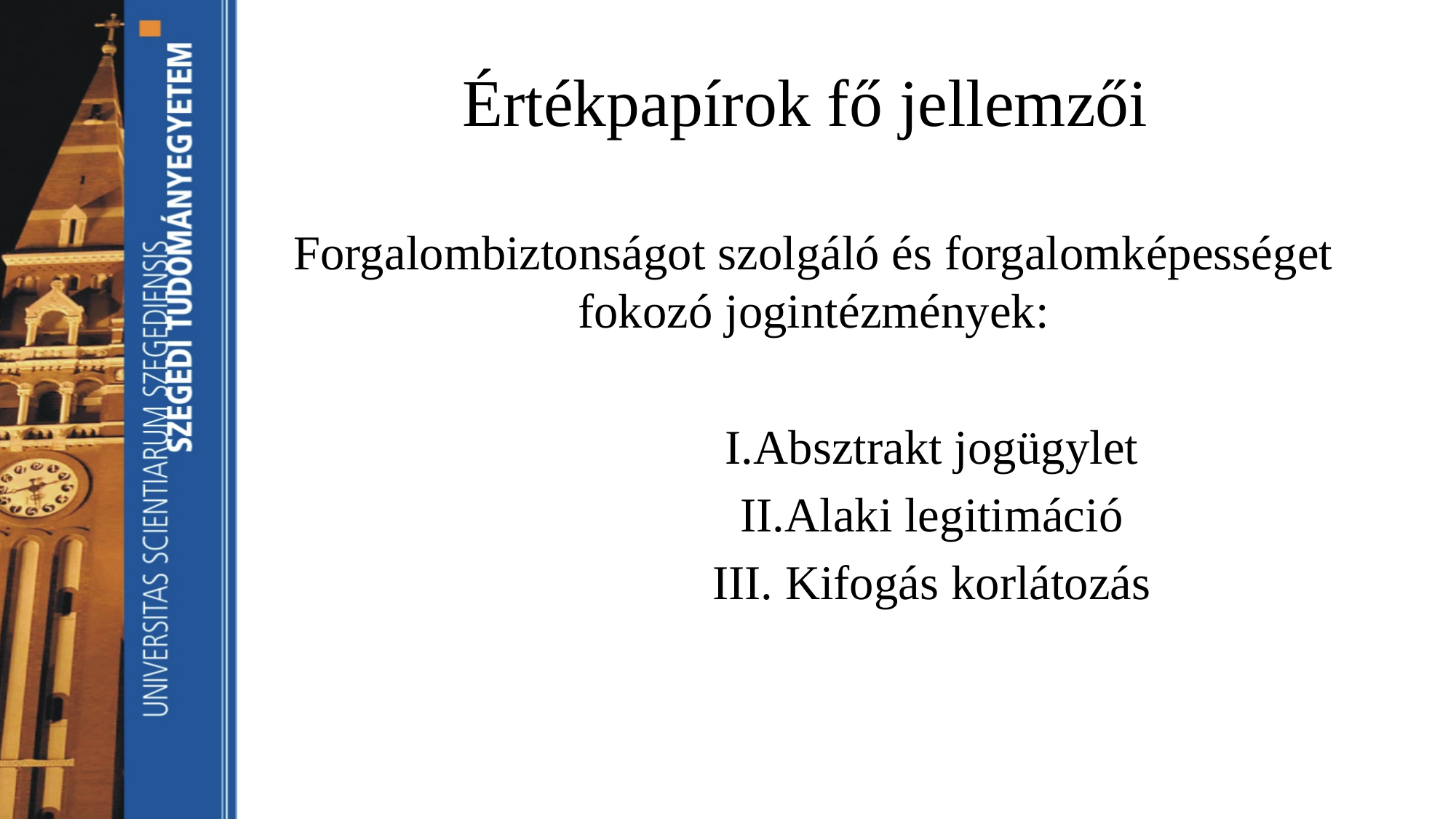

# Értékpapírok fő jellemzői
Forgalombiztonságot szolgáló és forgalomképességet fokozó jogintézmények:

Absztrakt jogügylet
Alaki legitimáció
III. Kifogás korlátozás